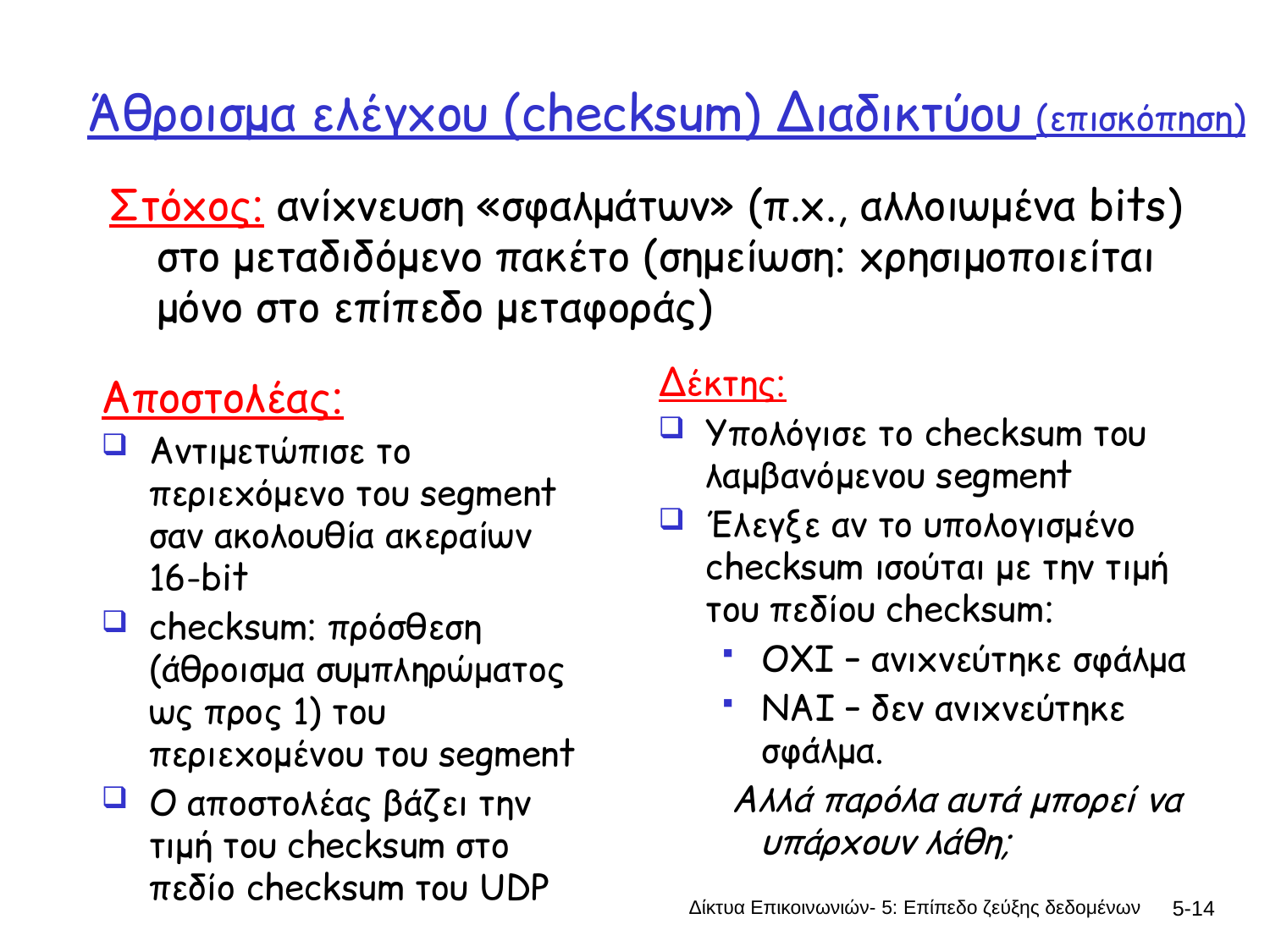

# Άθροισμα ελέγχου (checksum) Διαδικτύου (επισκόπηση)
Στόχος: ανίχνευση «σφαλμάτων» (π.χ., αλλοιωμένα bits) στο μεταδιδόμενο πακέτο (σημείωση: χρησιμοποιείται μόνο στο επίπεδο μεταφοράς)

Δέκτης:
Υπολόγισε το checksum του λαμβανόμενου segment
Έλεγξε αν το υπολογισμένο checksum ισούται με την τιμή του πεδίου checksum:
ΟΧΙ – ανιχνεύτηκε σφάλμα
ΝΑΙ – δεν ανιχνεύτηκε σφάλμα.
 Αλλά παρόλα αυτά μπορεί να υπάρχουν λάθη;
Αποστολέας:
Αντιμετώπισε το περιεχόμενο του segment σαν ακολουθία ακεραίων 16-bit
checksum: πρόσθεση (άθροισμα συμπληρώματος ως προς 1) του περιεχομένου του segment
Ο αποστολέας βάζει την τιμή του checksum στο πεδίο checksum του UDP
Δίκτυα Επικοινωνιών- 5: Επίπεδο ζεύξης δεδομένων
5-14